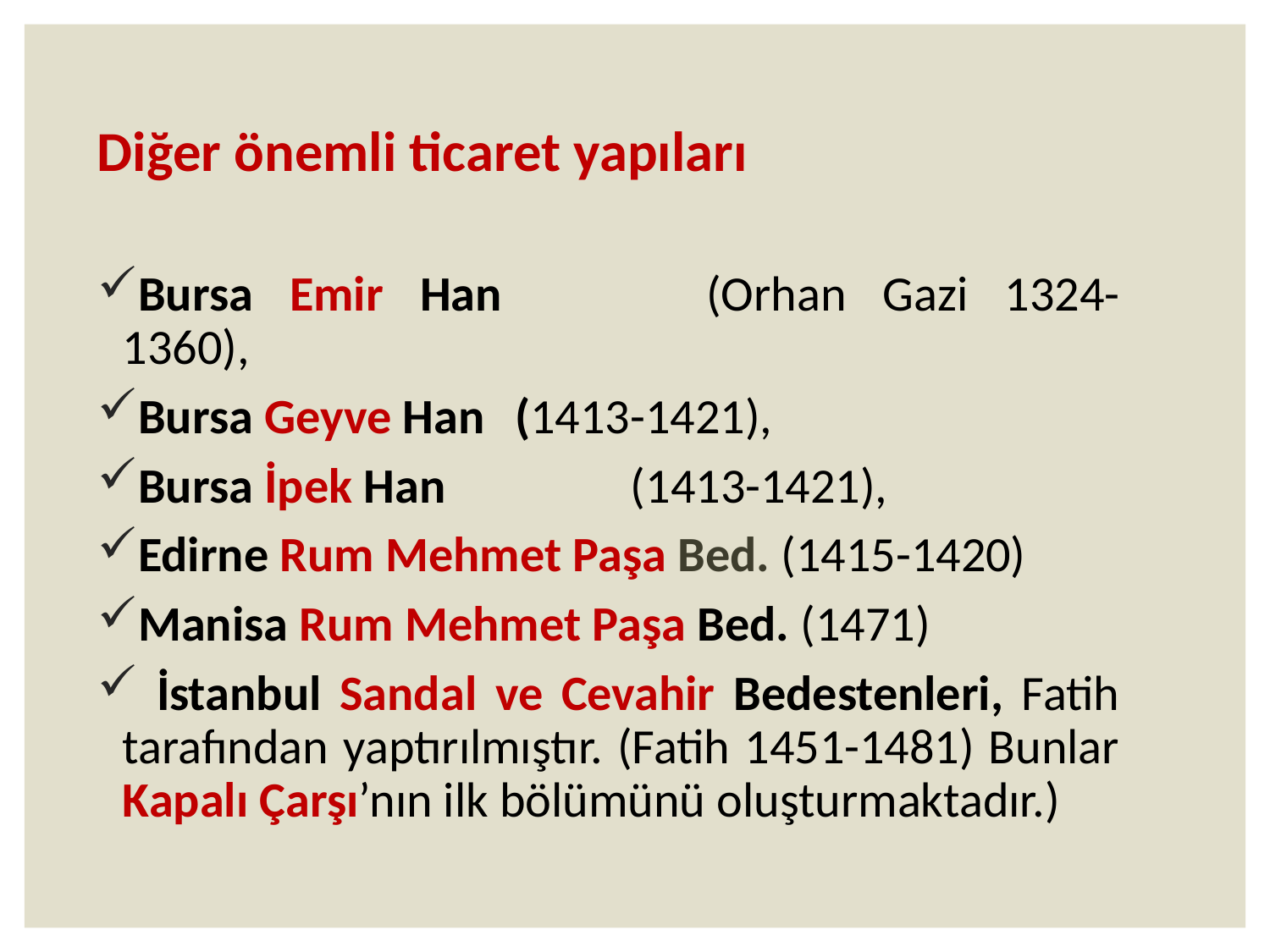

Diğer önemli ticaret yapıları

Bursa Emir Han 		(Orhan Gazi 1324-1360),
Bursa Geyve Han	 (1413-1421),
Bursa İpek Han 		(1413-1421),
Edirne Rum Mehmet Paşa Bed. (1415-1420)
Manisa Rum Mehmet Paşa Bed. (1471)
 İstanbul Sandal ve Cevahir Bedestenleri, Fatih tarafından yaptırılmıştır. (Fatih 1451-1481) Bunlar Kapalı Çarşı’nın ilk bölümünü oluşturmaktadır.)